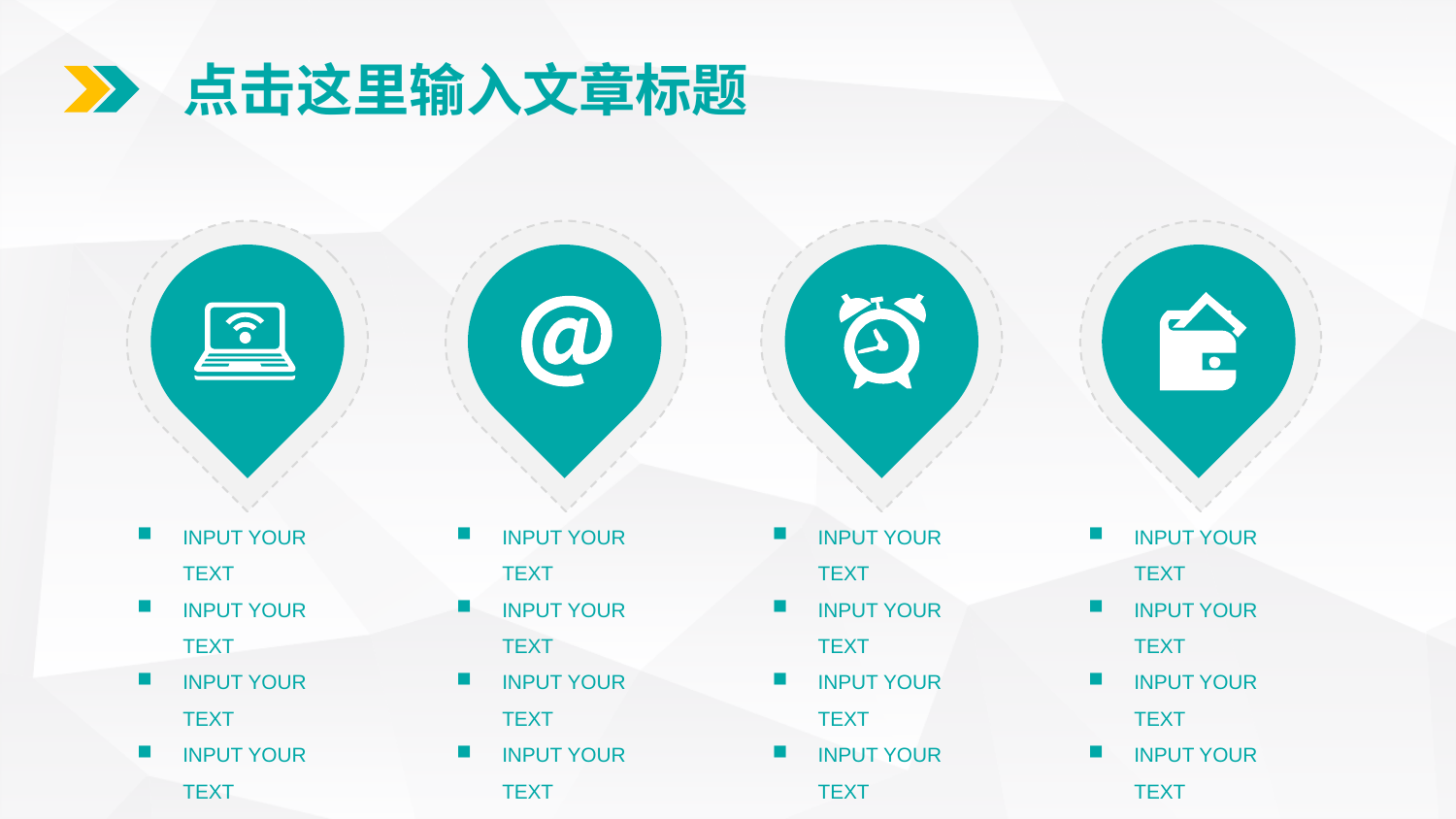

INPUT YOUR TEXT
INPUT YOUR TEXT
INPUT YOUR TEXT
INPUT YOUR TEXT
INPUT YOUR TEXT
INPUT YOUR TEXT
INPUT YOUR TEXT
INPUT YOUR TEXT
INPUT YOUR TEXT
INPUT YOUR TEXT
INPUT YOUR TEXT
INPUT YOUR TEXT
INPUT YOUR TEXT
INPUT YOUR TEXT
INPUT YOUR TEXT
INPUT YOUR TEXT